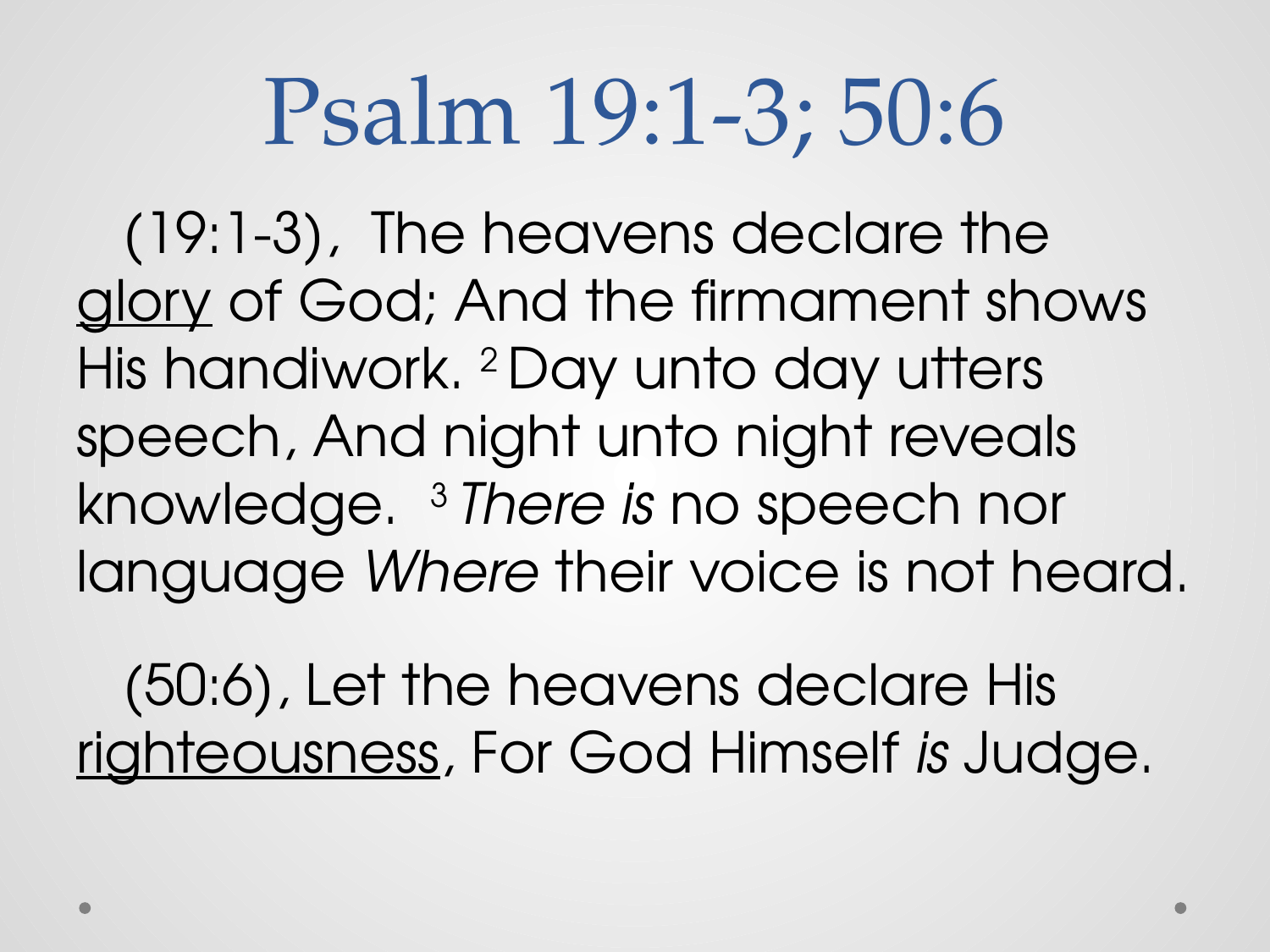

# Psalm 19:1-3; 50:6
(19:1-3),  The heavens declare the glory of God; And the firmament shows His handiwork. 2 Day unto day utters speech, And night unto night reveals knowledge.  3 There is no speech nor language Where their voice is not heard.

(50:6), Let the heavens declare His righteousness, For God Himself is Judge.